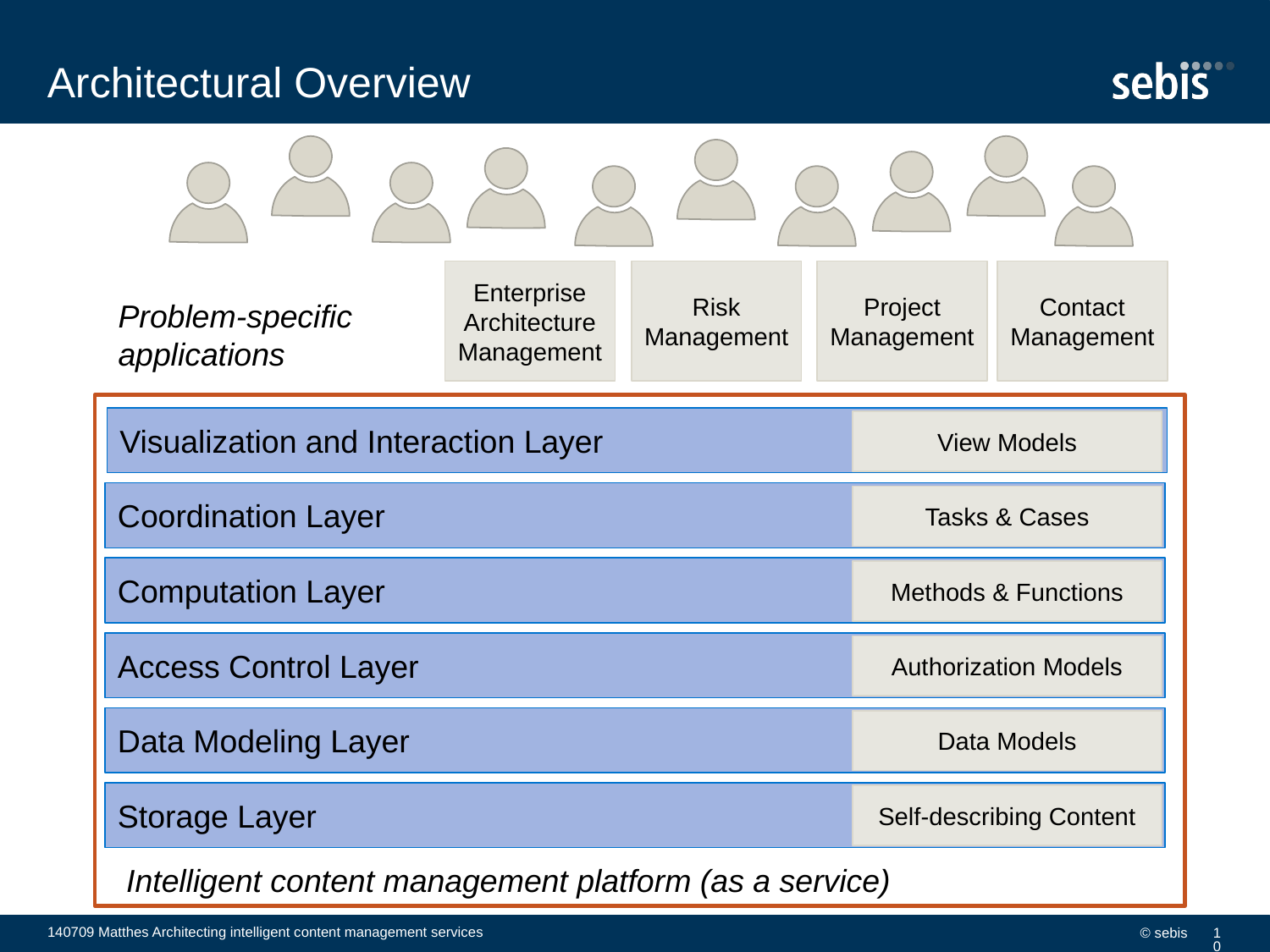

# Architectural Overview

Enterprise
Architecture Management
Risk
Management
Project Management
Contact
Management
Problem-specific
applications

Visualization and Interaction Layer
View Models
Coordination Layer
Tasks & Cases
Computation Layer
Methods & Functions
Access Control Layer
Authorization Models
Data Modeling Layer
Data Models
Storage Layer
Self-describing Content
Intelligent content management platform (as a service)
140709 Matthes Architecting intelligent content management services
© sebis
10